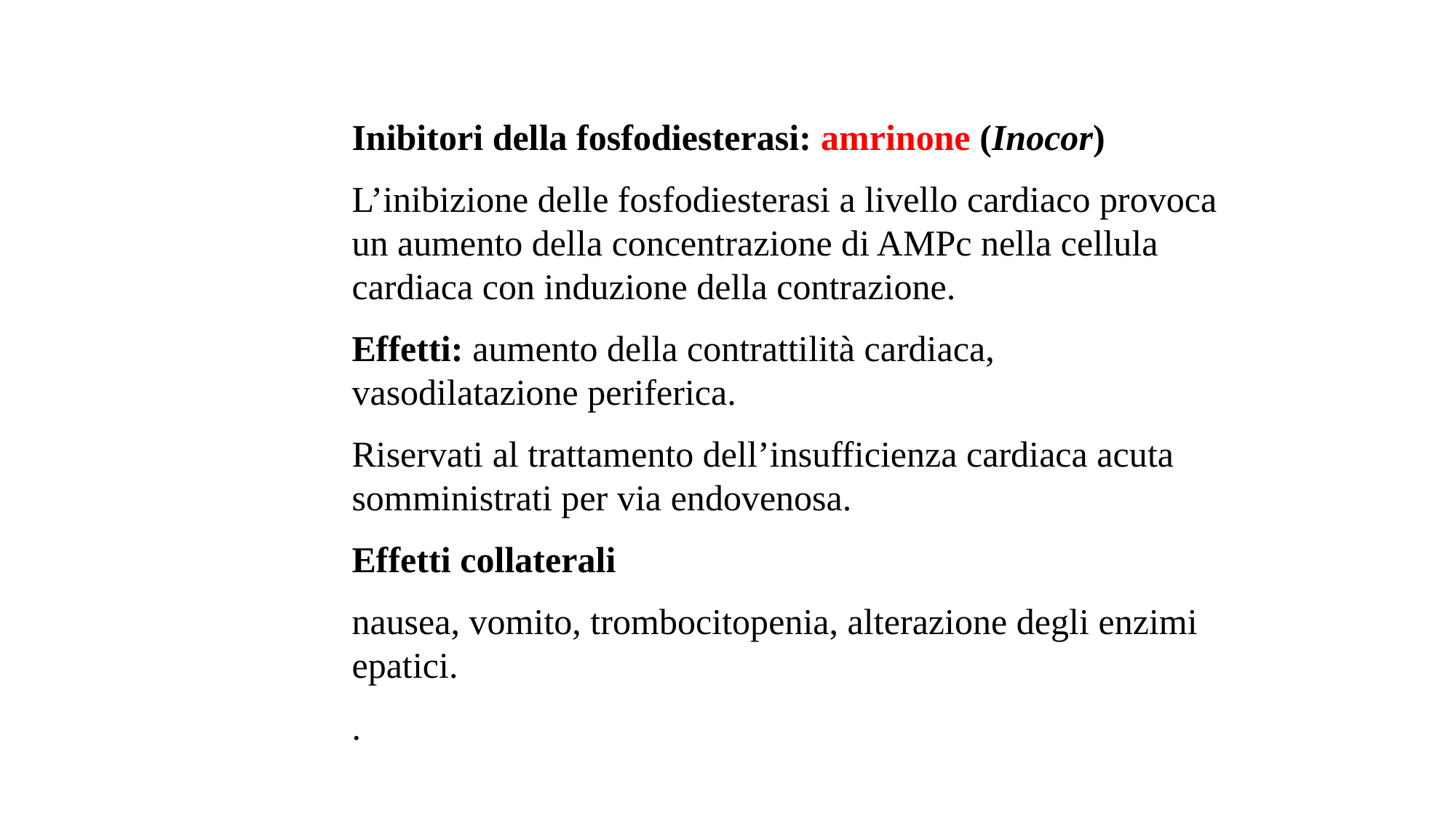

Inibitori della fosfodiesterasi: amrinone (Inocor)
L’inibizione delle fosfodiesterasi a livello cardiaco provoca un aumento della concentrazione di AMPc nella cellula cardiaca con induzione della contrazione.
Effetti: aumento della contrattilità cardiaca, vasodilatazione periferica.
Riservati al trattamento dell’insufficienza cardiaca acuta somministrati per via endovenosa.
Effetti collaterali
nausea, vomito, trombocitopenia, alterazione degli enzimi epatici.
.